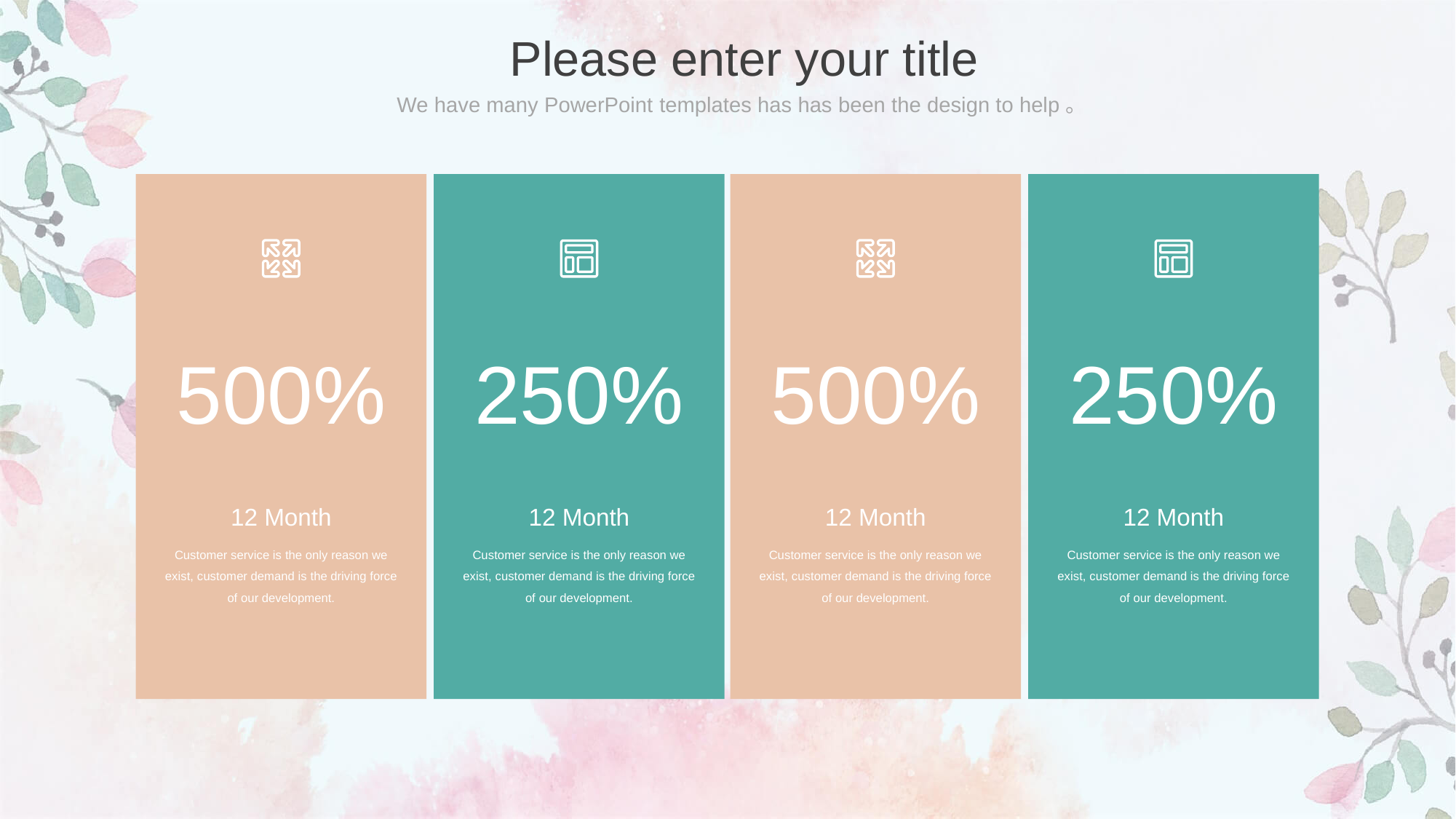

Please enter your title
We have many PowerPoint templates has has been the design to help。

500%
12 Month
Customer service is the only reason we exist, customer demand is the driving force of our development.

250%
12 Month
Customer service is the only reason we exist, customer demand is the driving force of our development.

500%
12 Month
Customer service is the only reason we exist, customer demand is the driving force of our development.

250%
12 Month
Customer service is the only reason we exist, customer demand is the driving force of our development.